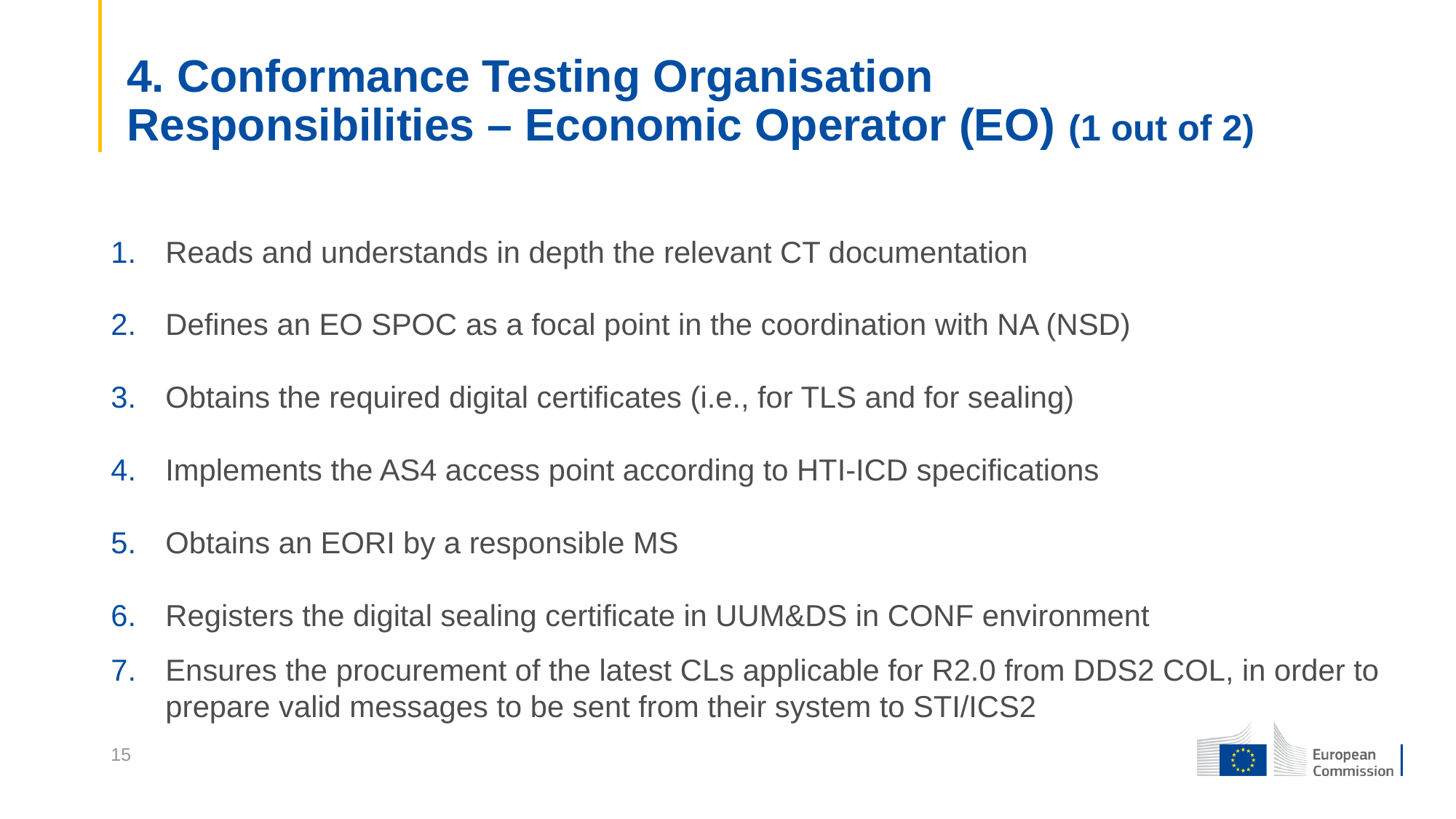

4. Conformance Testing Organisation
Responsibilities – Economic Operator (EO) (1 out of 2)
Reads and understands in depth the relevant CT documentation
Defines an EO SPOC as a focal point in the coordination with NA (NSD)
Obtains the required digital certificates (i.e., for TLS and for sealing)
Implements the AS4 access point according to HTI-ICD specifications
Obtains an EORI by a responsible MS
Registers the digital sealing certificate in UUM&DS in CONF environment
Ensures the procurement of the latest CLs applicable for R2.0 from DDS2 COL, in order to prepare valid messages to be sent from their system to STI/ICS2
15